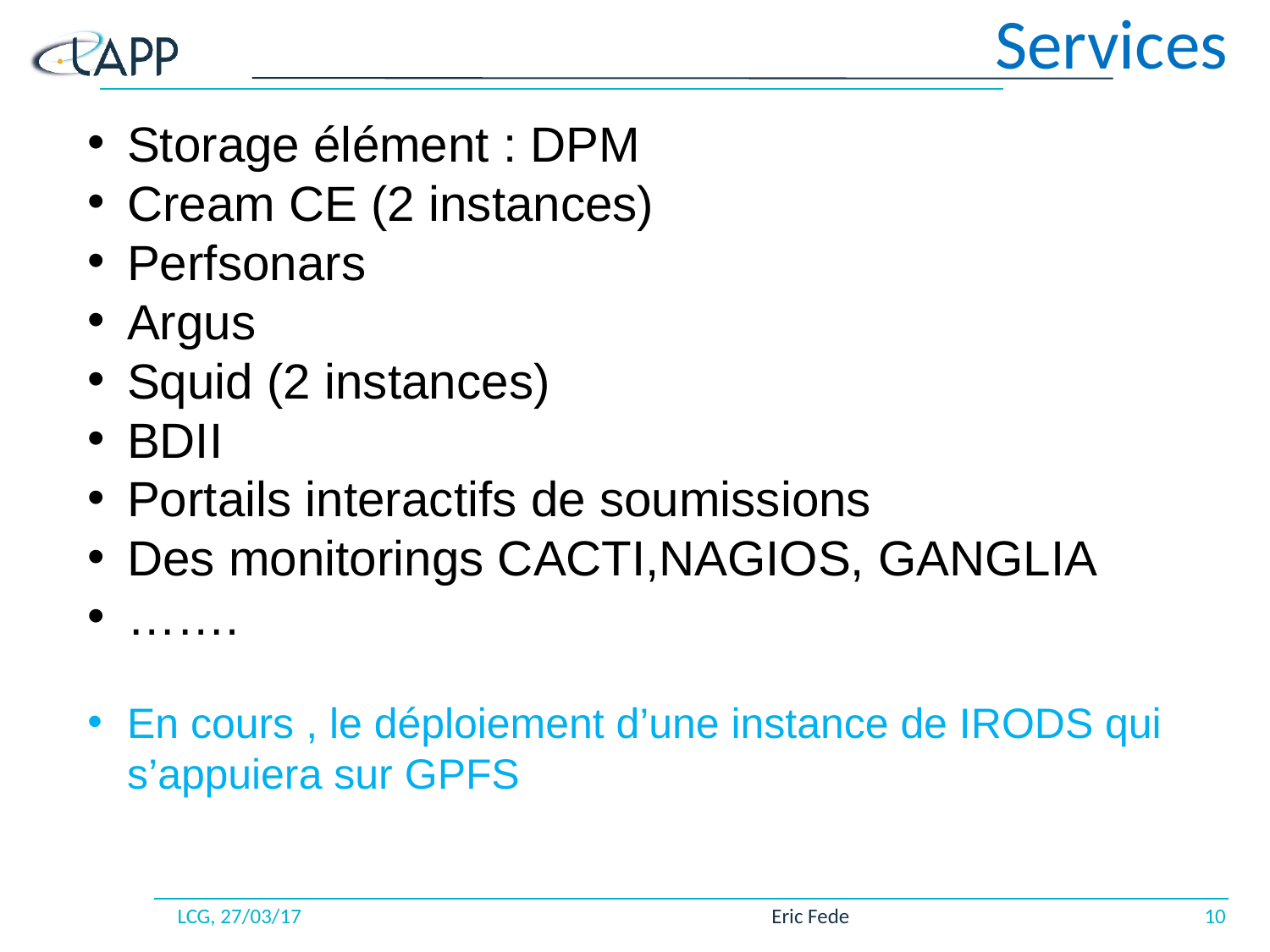

# Services
Storage élément : DPM
Cream CE (2 instances)
Perfsonars
Argus
Squid (2 instances)
BDII
Portails interactifs de soumissions
Des monitorings CACTI,NAGIOS, GANGLIA
…….

En cours , le déploiement d’une instance de IRODS qui s’appuiera sur GPFS

LCG, 27/03/17
Eric Fede
10